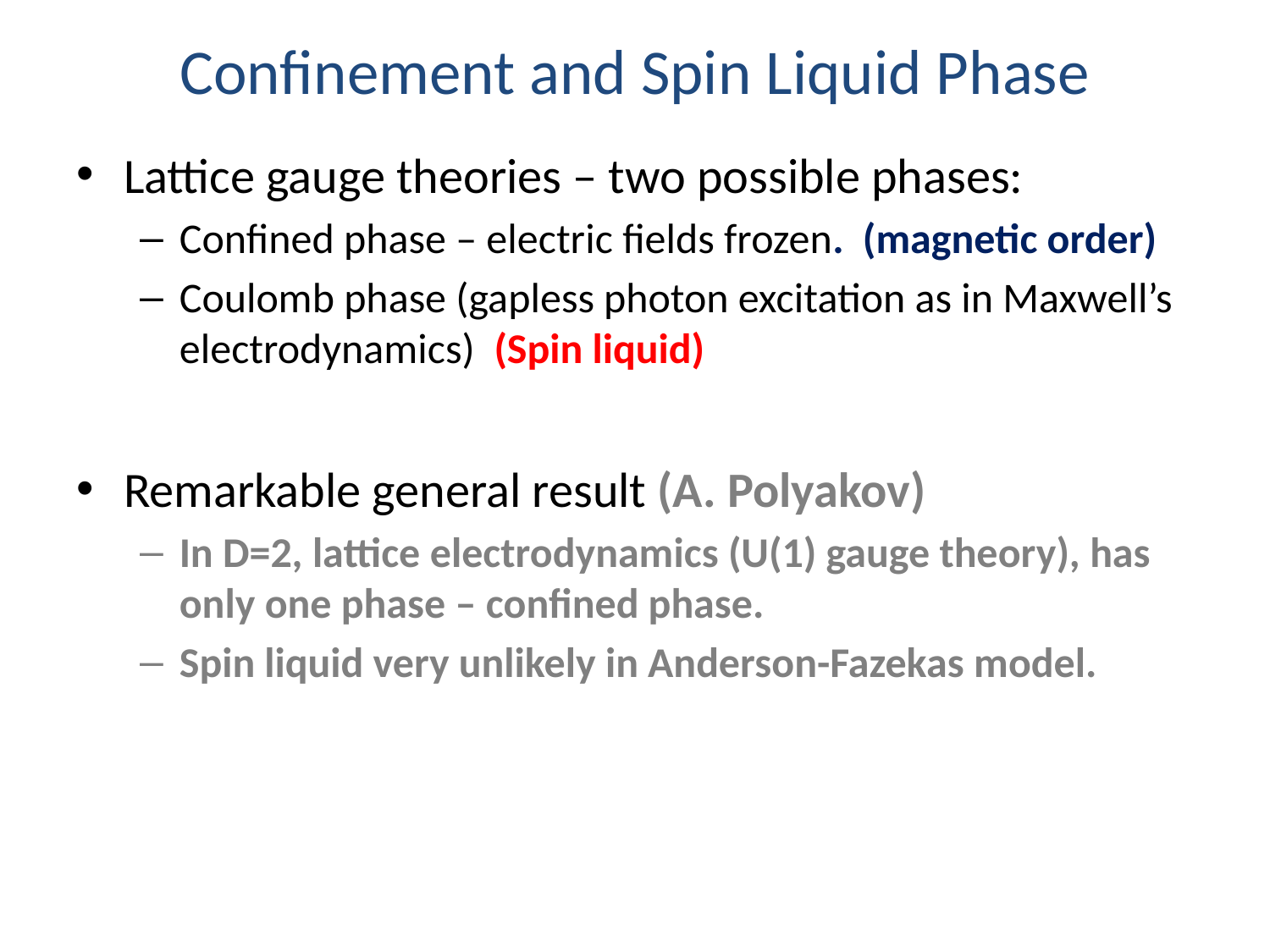

# Confinement and Spin Liquid Phase
Lattice gauge theories – two possible phases:
Confined phase – electric fields frozen.  (magnetic order)
Coulomb phase (gapless photon excitation as in Maxwell’s electrodynamics)  (Spin liquid)

Remarkable general result (A. Polyakov)
In D=2, lattice electrodynamics (U(1) gauge theory), has only one phase – confined phase.
Spin liquid very unlikely in Anderson-Fazekas model.